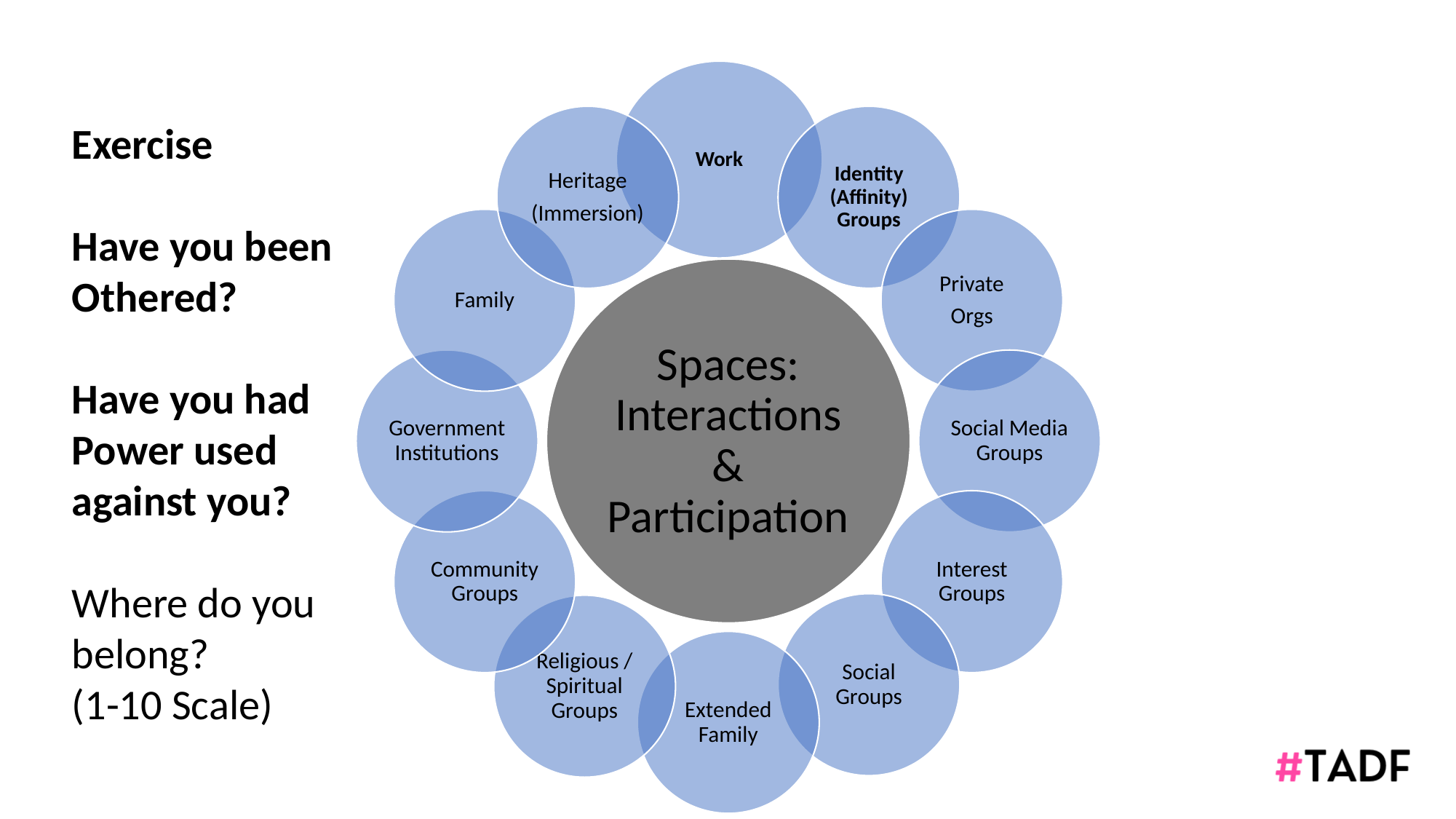

Spaces: Interactions & Participation
Work
Identity (Affinity) Groups
Private
Orgs
Social Media Groups
Interest Groups
Social Groups
Extended Family
Religious / Spiritual Groups
Community Groups
Government Institutions
Family
Heritage
(Immersion)
Exercise

Have you been Othered?

Have you had Power used against you?

Where do you belong?
(1-10 Scale)